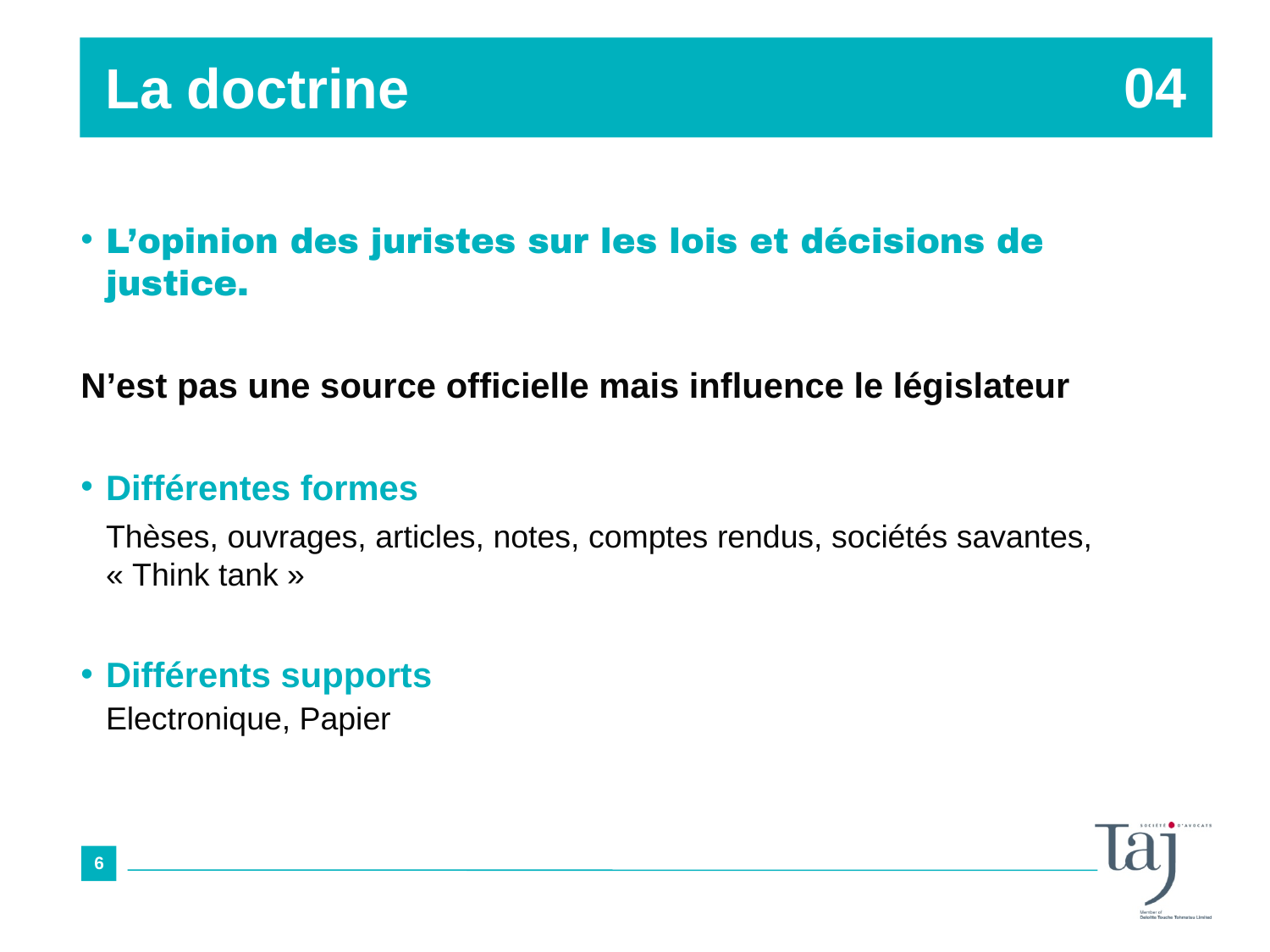

La doctrine
04
L’opinion des juristes sur les lois et décisions de justice.

N’est pas une source officielle mais influence le législateur

Différentes formes
Thèses, ouvrages, articles, notes, comptes rendus, sociétés savantes, « Think tank »

Différents supports
Electronique, Papier
6